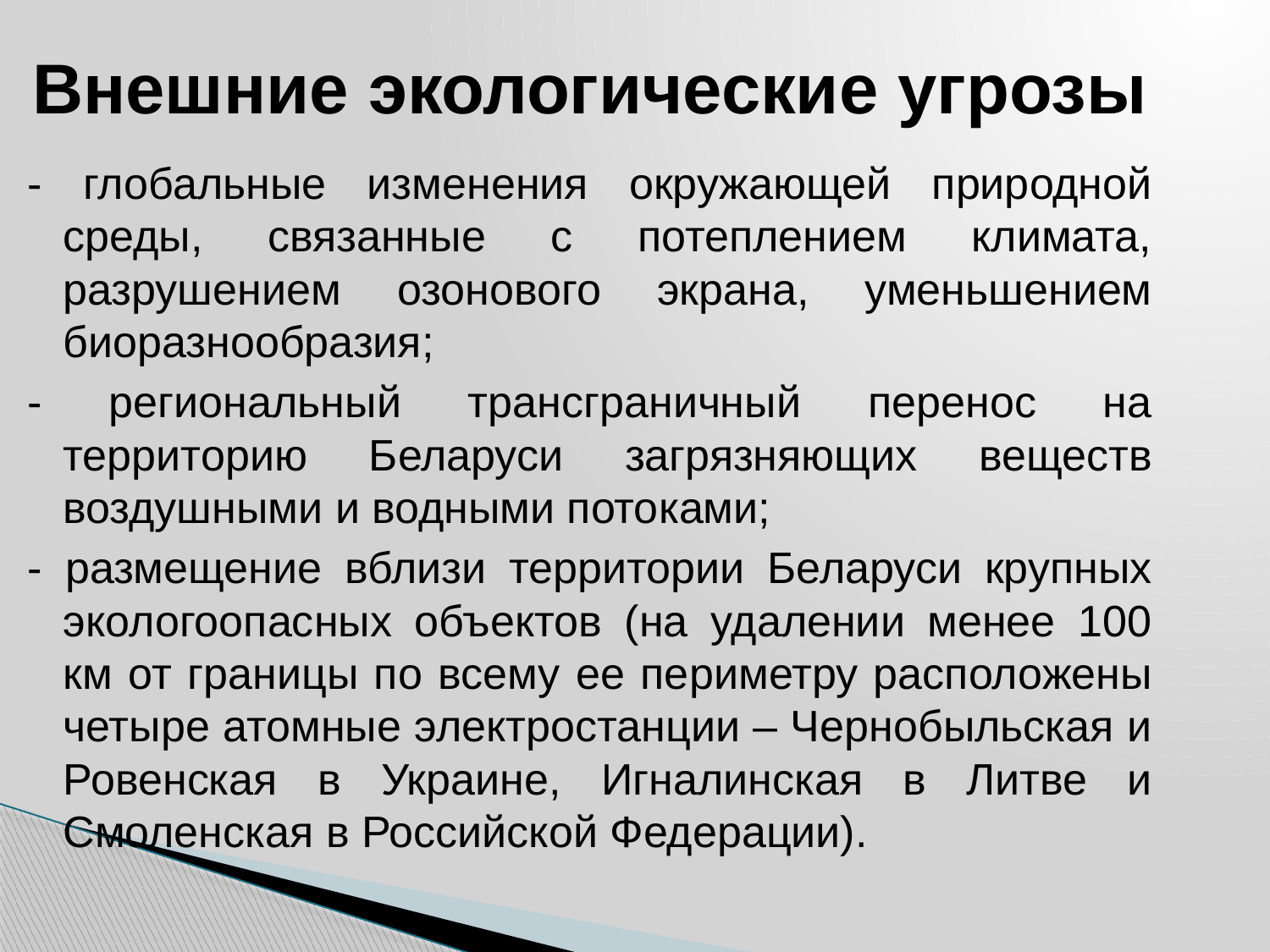

Внешние экологические угрозы
- глобальные изменения окружающей природной среды, связанные с потеплением климата, разрушением озонового экрана, уменьшением биоразнообразия;
- региональный трансграничный перенос на территорию Белару­си загрязняющих веществ воздушными и водными потоками;
- размещение вблизи территории Беларуси крупных экологоопасных объектов (на удалении менее 100 км от границы по всему ее пе­риметру расположены четыре атомные электростанции – Чернобыльская и Ровенская в Украине, Игналинская в Литве и Смоленская в Российской Федерации).